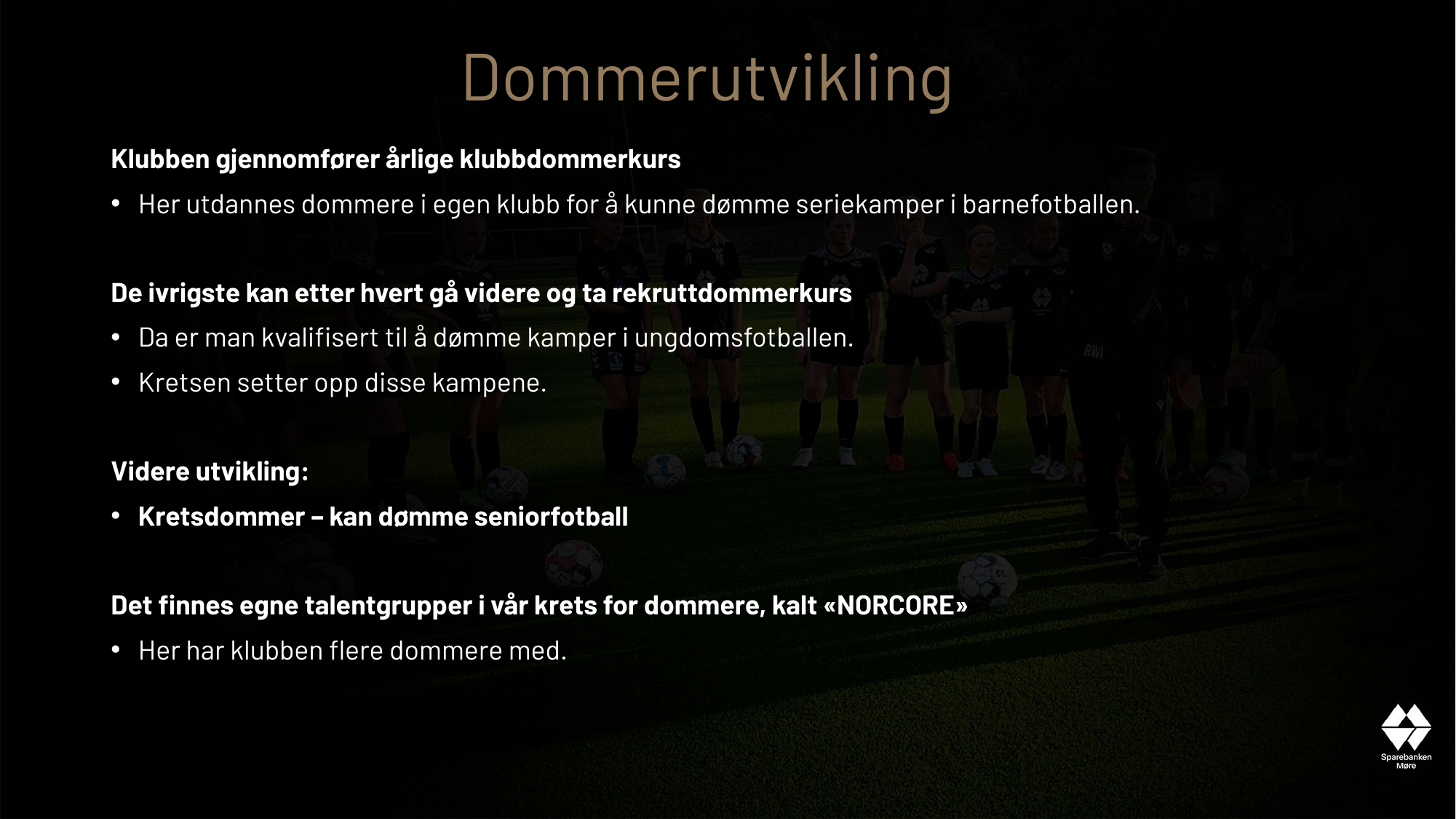

# Dommerutvikling
Klubben gjennomfører årlige klubbdommerkurs
Her utdannes dommere i egen klubb for å kunne dømme seriekamper i barnefotballen.

De ivrigste kan etter hvert gå videre og ta rekruttdommerkurs
Da er man kvalifisert til å dømme kamper i ungdomsfotballen.
Kretsen setter opp disse kampene.

Videre utvikling:
Kretsdommer – kan dømme seniorfotball

Det finnes egne talentgrupper i vår krets for dommere, kalt «NORCORE»
Her har klubben flere dommere med.